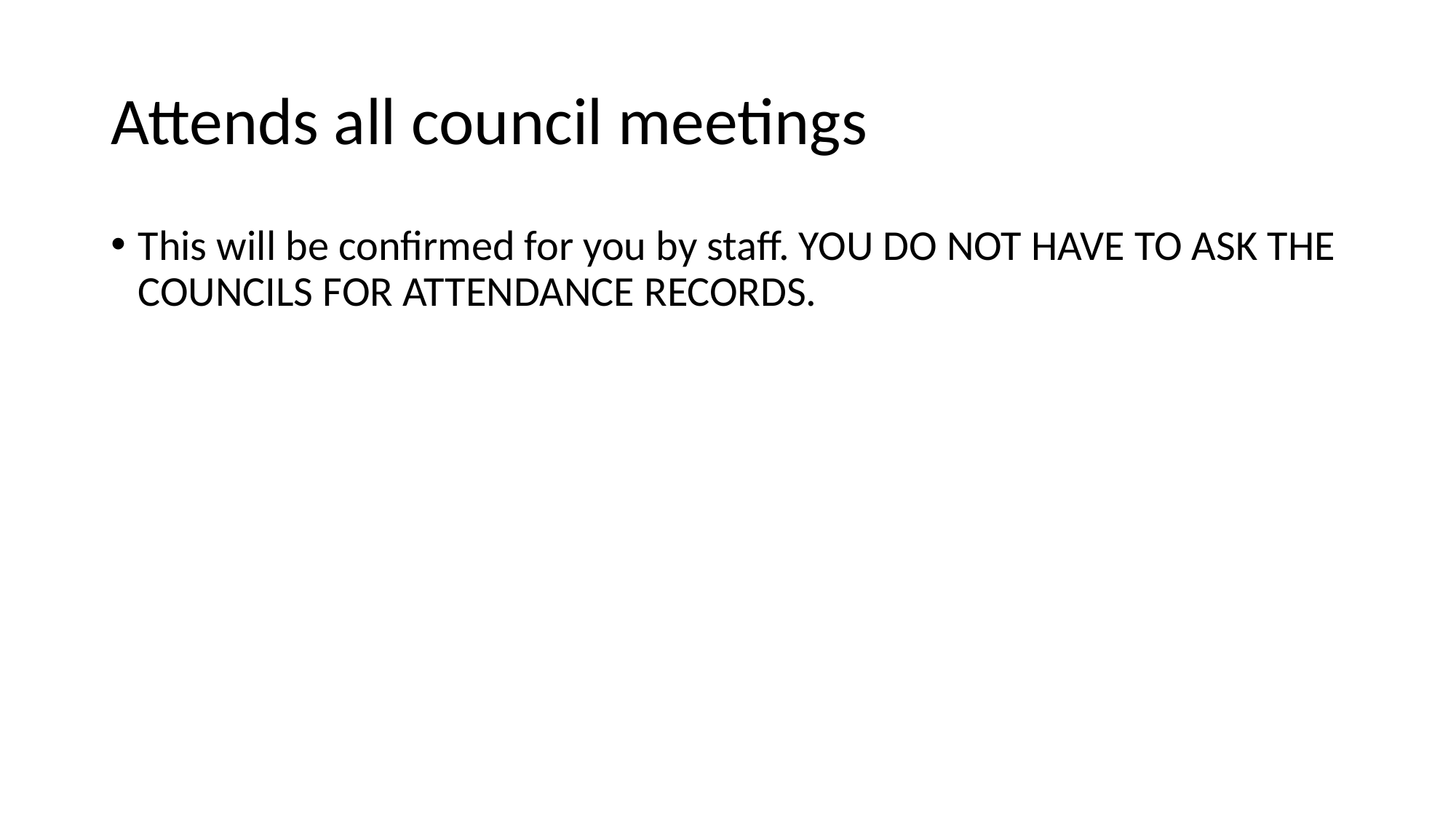

# Attends all council meetings
This will be confirmed for you by staff. YOU DO NOT HAVE TO ASK THE COUNCILS FOR ATTENDANCE RECORDS.